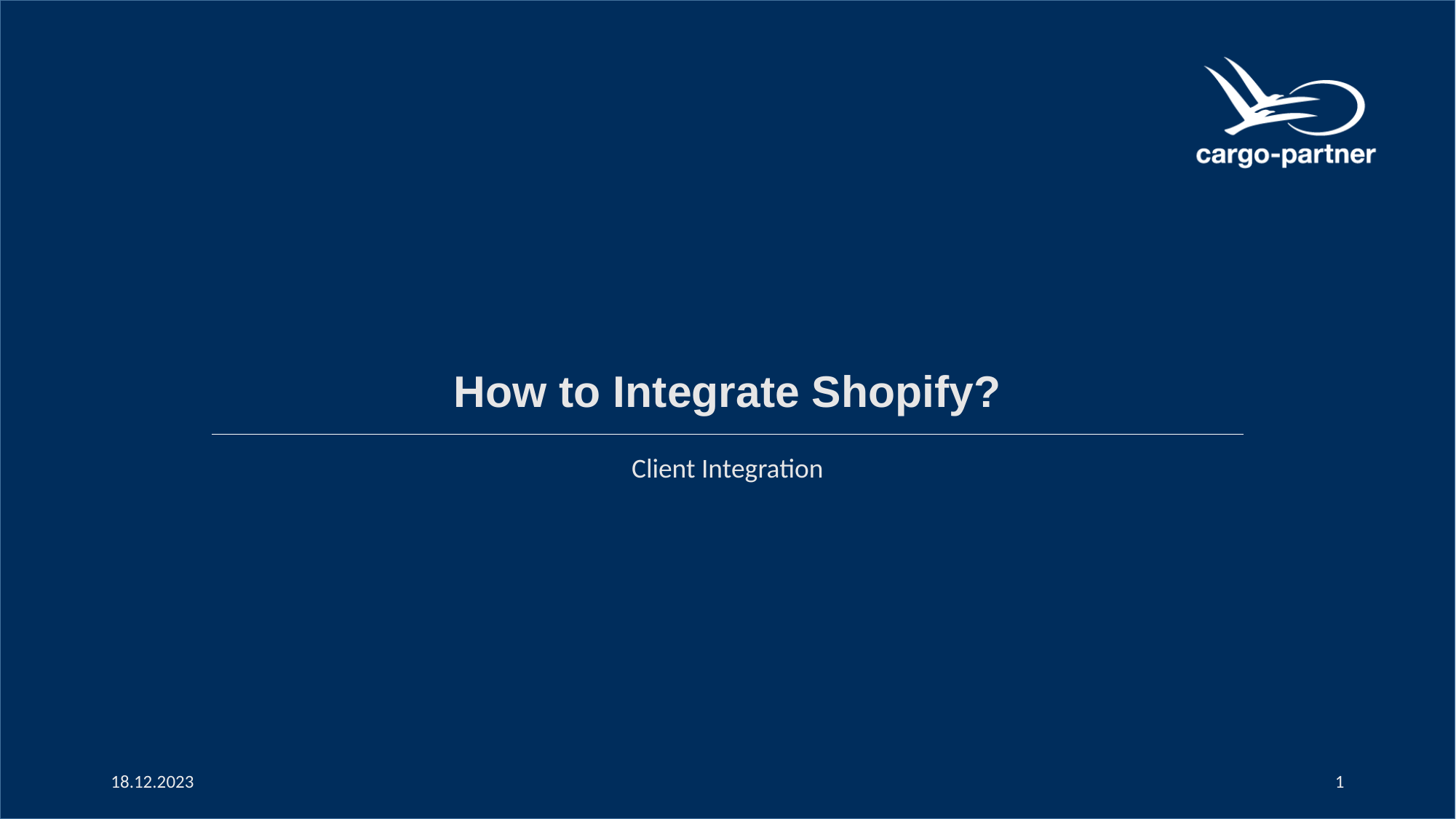

# How to Integrate Shopify?
Client Integration
18.12.2023

1